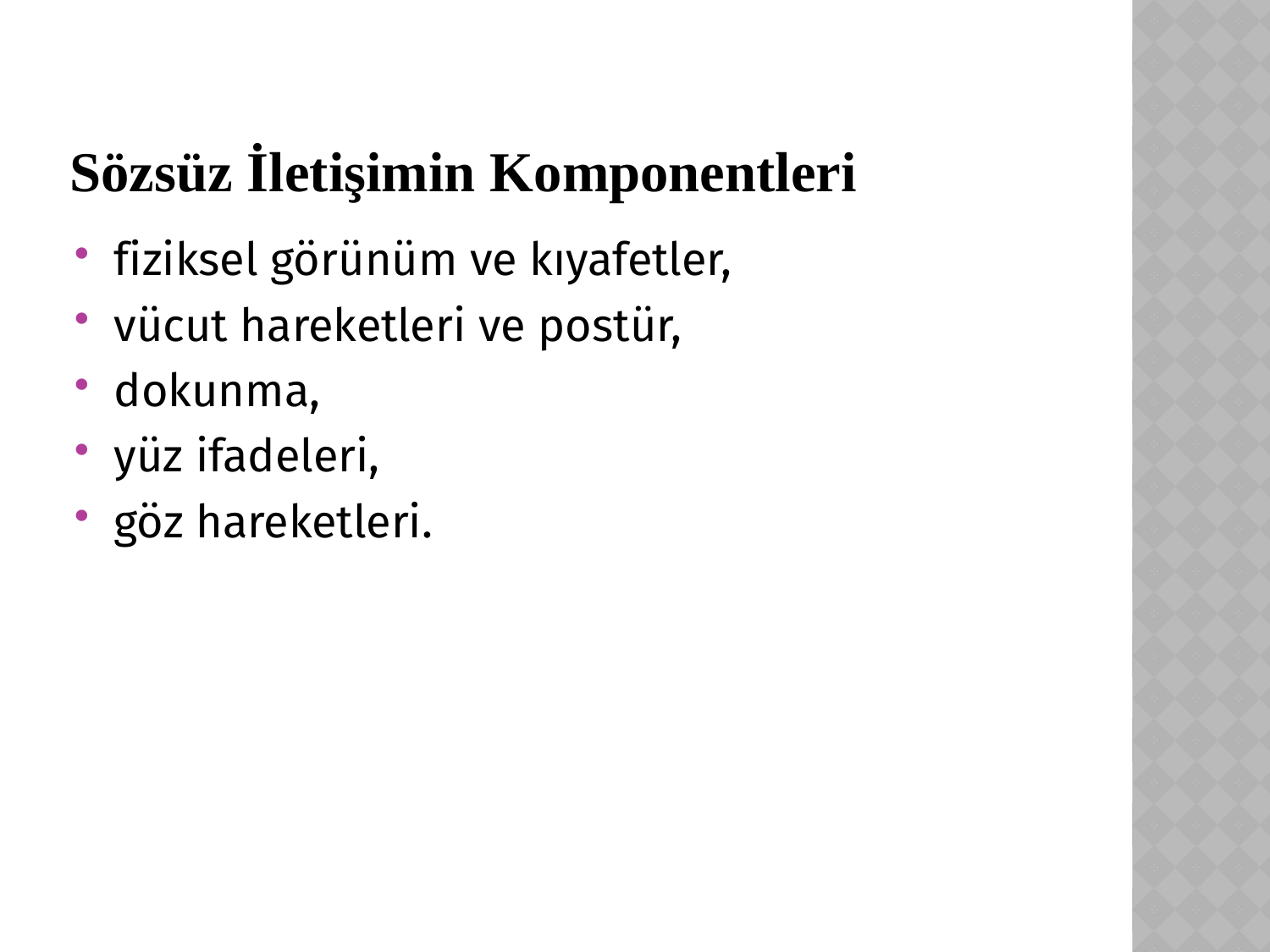

# Sözsüz İletişimin Komponentleri
fiziksel görünüm ve kıyafetler,
vücut hareketleri ve postür,
dokunma,
yüz ifadeleri,
göz hareketleri.